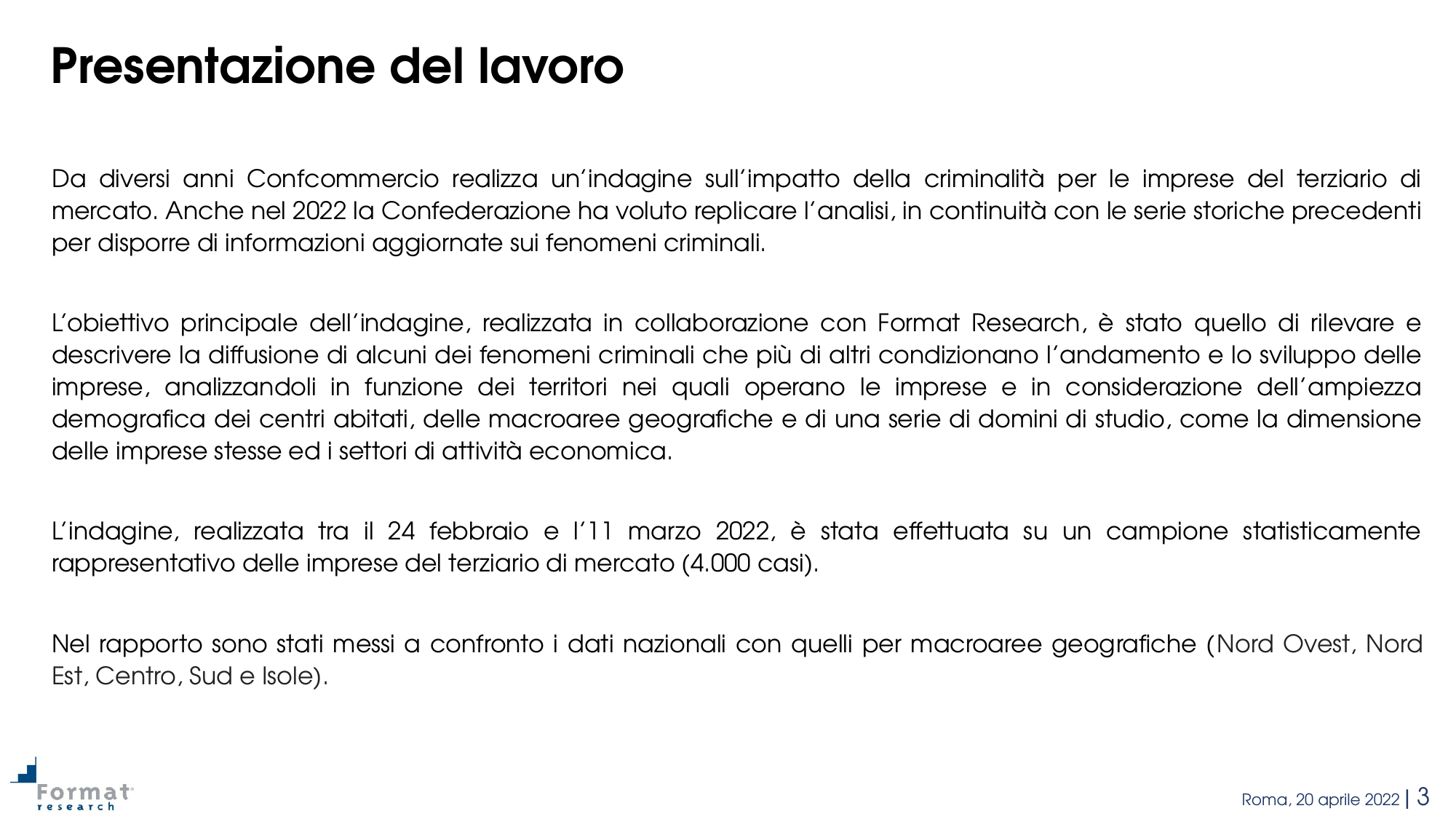

Presentazione del lavoro

Da diversi anni Confcommercio realizza un’indagine sull’impatto della criminalità per le imprese del terziario di mercato. Anche nel 2022 la Confederazione ha voluto replicare l’analisi, in continuità con le serie storiche precedenti per disporre di informazioni aggiornate sui fenomeni criminali.
L’obiettivo principale dell’indagine, realizzata in collaborazione con Format Research, è stato quello di rilevare e descrivere la diffusione di alcuni dei fenomeni criminali che più di altri condizionano l’andamento e lo sviluppo delle imprese, analizzandoli in funzione dei territori nei quali operano le imprese e in considerazione dell’ampiezza demografica dei centri abitati, delle macroaree geografiche e di una serie di domini di studio, come la dimensione delle imprese stesse ed i settori di attività economica.
L’indagine, realizzata tra il 24 febbraio e l’11 marzo 2022, è stata effettuata su un campione statisticamente rappresentativo delle imprese del terziario di mercato (4.000 casi).
Nel rapporto sono stati messi a confronto i dati nazionali con quelli per macroaree geografiche (Nord Ovest, Nord Est, Centro, Sud e Isole).